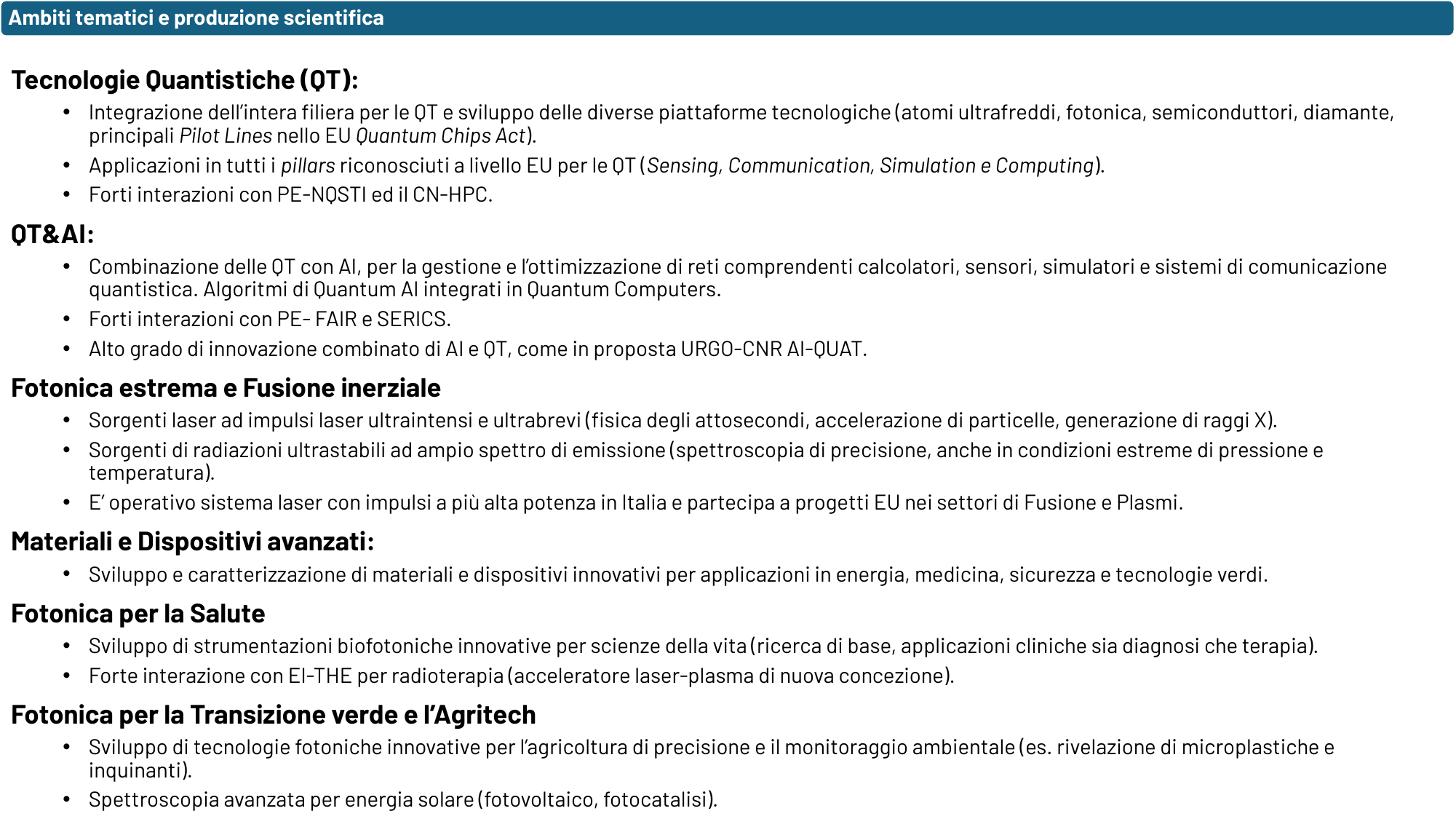

Ambiti tematici e produzione scientifica
Tecnologie Quantistiche (QT):
Integrazione dell’intera filiera per le QT e sviluppo delle diverse piattaforme tecnologiche (atomi ultrafreddi, fotonica, semiconduttori, diamante, principali Pilot Lines nello EU Quantum Chips Act).
Applicazioni in tutti i pillars riconosciuti a livello EU per le QT (Sensing, Communication, Simulation e Computing).
Forti interazioni con PE-NQSTI ed il CN-HPC.
QT&AI:
Combinazione delle QT con AI, per la gestione e l’ottimizzazione di reti comprendenti calcolatori, sensori, simulatori e sistemi di comunicazione quantistica. Algoritmi di Quantum AI integrati in Quantum Computers.
Forti interazioni con PE- FAIR e SERICS.
Alto grado di innovazione combinato di AI e QT, come in proposta URGO-CNR AI-QUAT.
Fotonica estrema e Fusione inerziale
Sorgenti laser ad impulsi laser ultraintensi e ultrabrevi (fisica degli attosecondi, accelerazione di particelle, generazione di raggi X).
Sorgenti di radiazioni ultrastabili ad ampio spettro di emissione (spettroscopia di precisione, anche in condizioni estreme di pressione e temperatura).
E’ operativo sistema laser con impulsi a più alta potenza in Italia e partecipa a progetti EU nei settori di Fusione e Plasmi.
Materiali e Dispositivi avanzati:
Sviluppo e caratterizzazione di materiali e dispositivi innovativi per applicazioni in energia, medicina, sicurezza e tecnologie verdi.
Fotonica per la Salute
Sviluppo di strumentazioni biofotoniche innovative per scienze della vita (ricerca di base, applicazioni cliniche sia diagnosi che terapia).
Forte interazione con EI-THE per radioterapia (acceleratore laser-plasma di nuova concezione).
Fotonica per la Transizione verde e l’Agritech
Sviluppo di tecnologie fotoniche innovative per l’agricoltura di precisione e il monitoraggio ambientale (es. rivelazione di microplastiche e inquinanti).
Spettroscopia avanzata per energia solare (fotovoltaico, fotocatalisi).